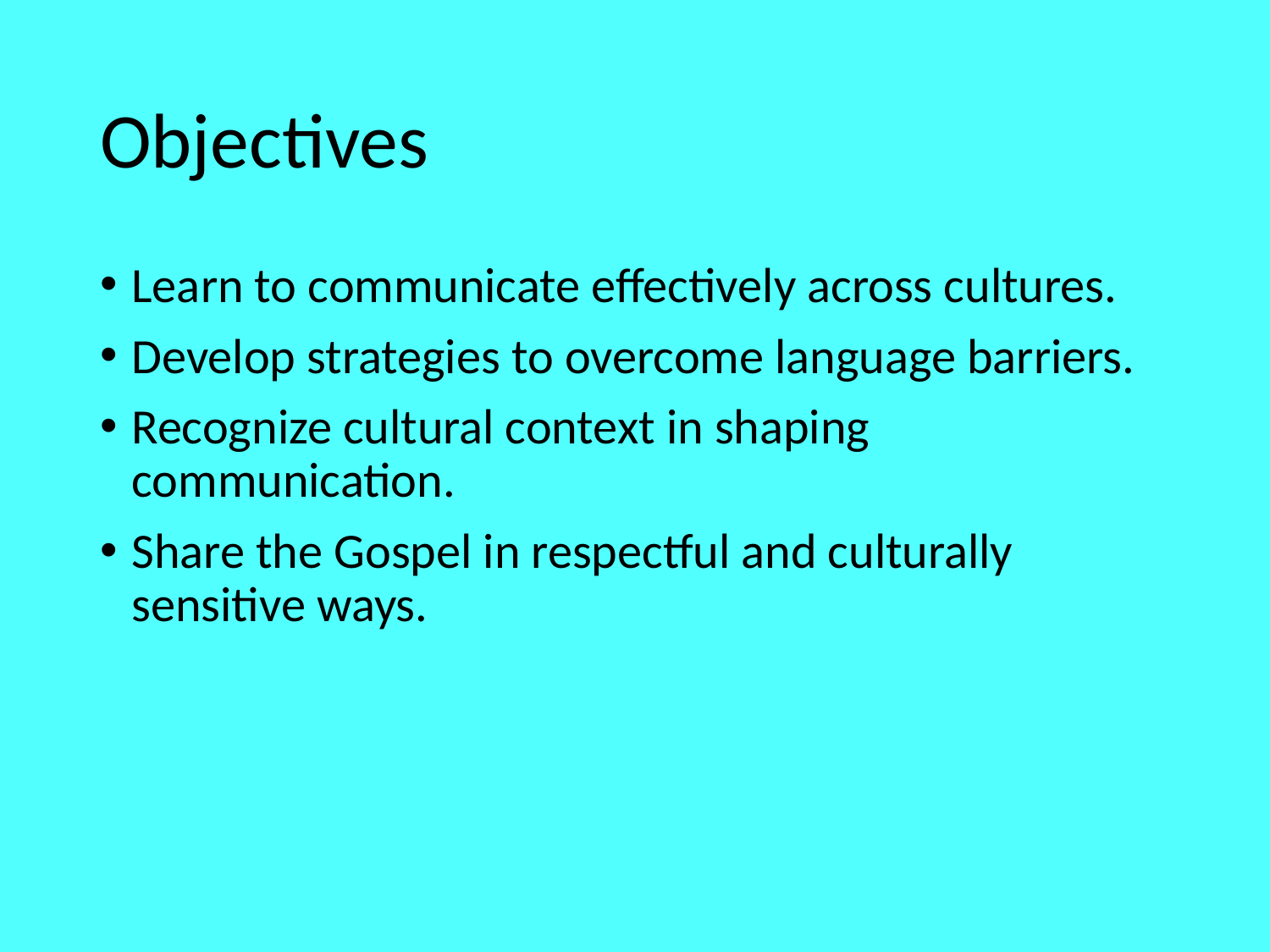

# Objectives
Learn to communicate effectively across cultures.
Develop strategies to overcome language barriers.
Recognize cultural context in shaping communication.
Share the Gospel in respectful and culturally sensitive ways.